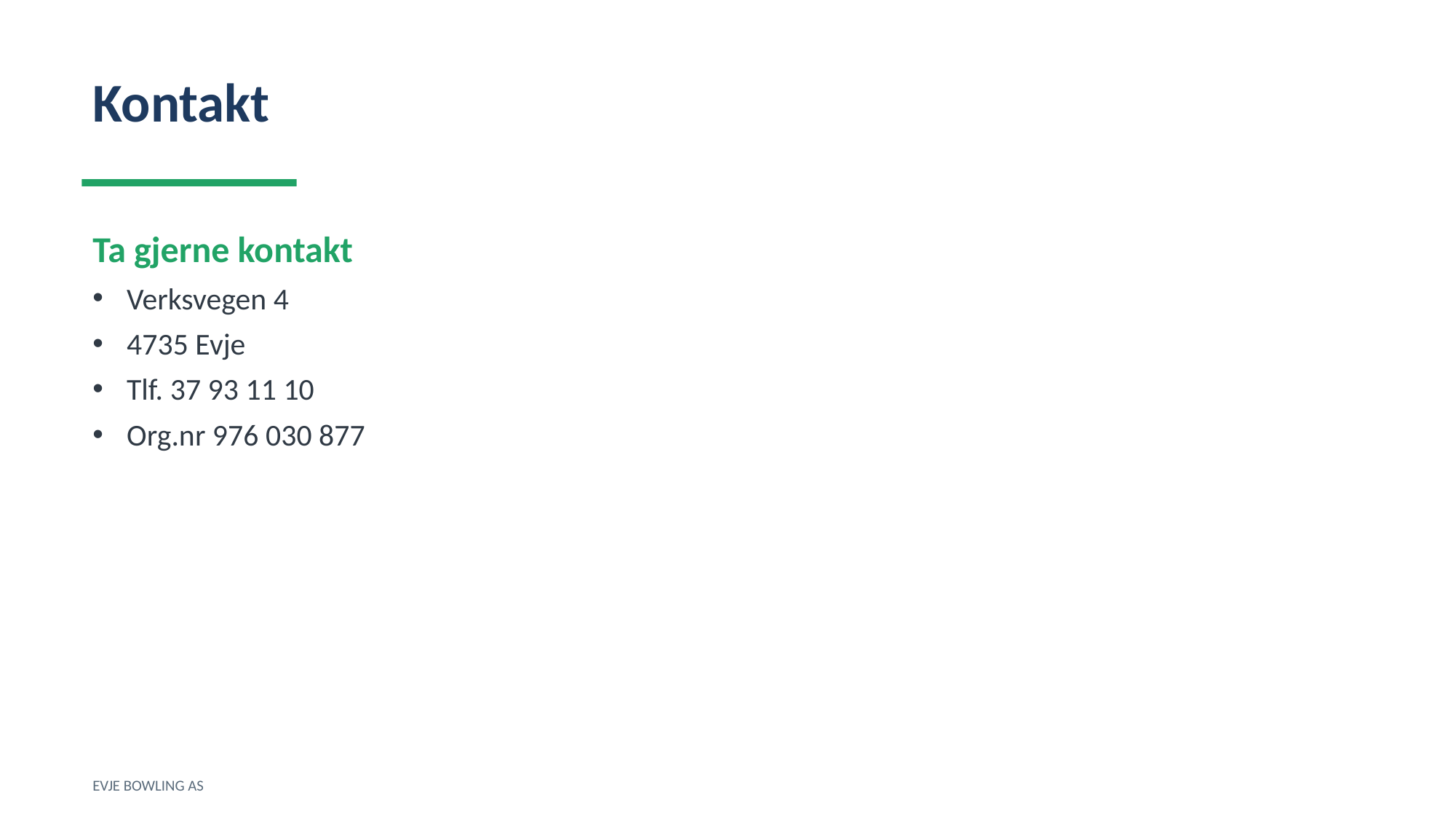

Kontakt

Ta gjerne kontakt
Verksvegen 4
4735 Evje
Tlf. 37 93 11 10
Org.nr 976 030 877
EVJE BOWLING AS